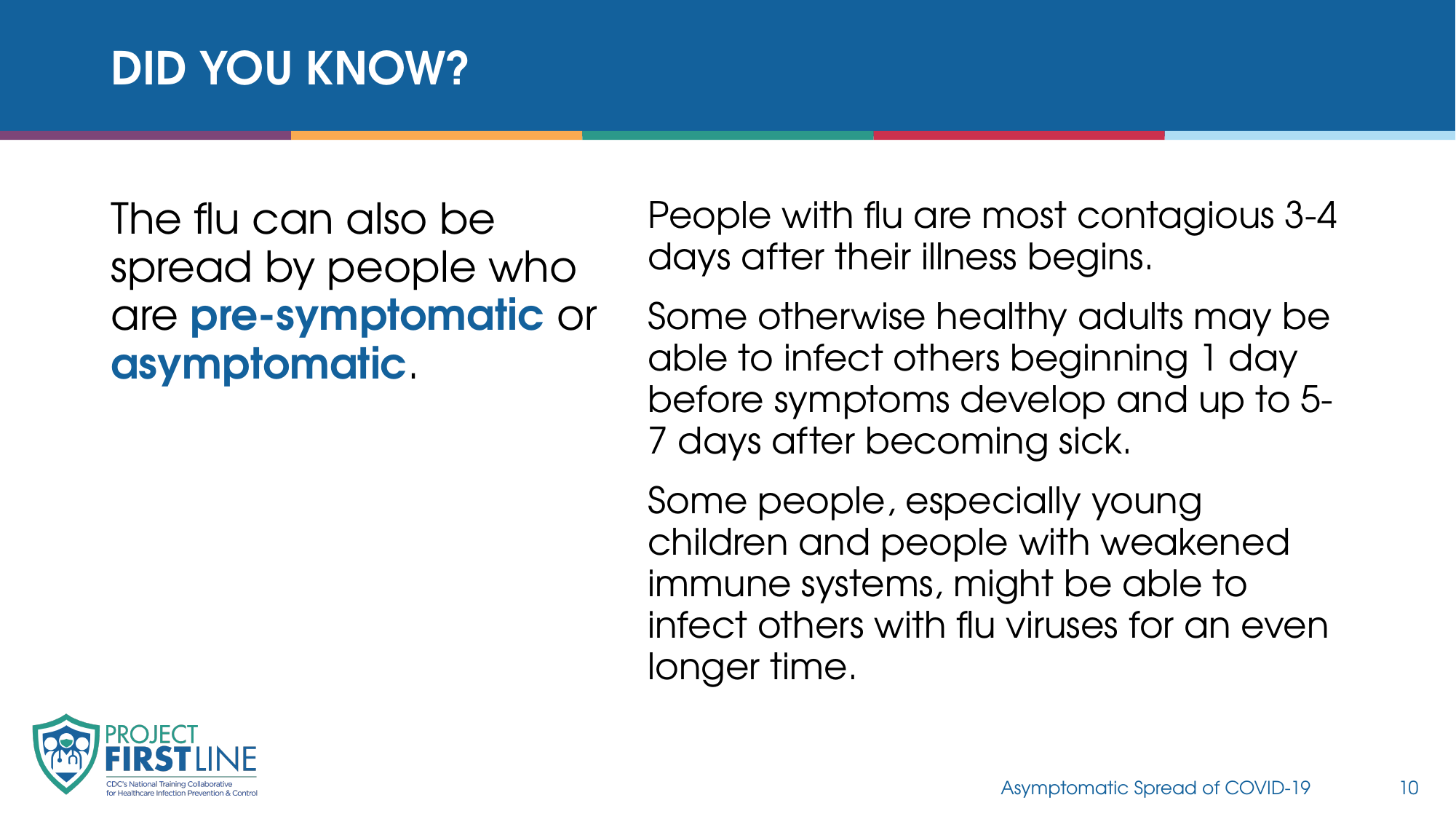

# Did you know?
The flu can also be spread by people who are pre-symptomatic or asymptomatic.
People with flu are most contagious 3-4 days after their illness begins.
Some otherwise healthy adults may be able to infect others beginning 1 day before symptoms develop and up to 5-7 days after becoming sick.
Some people, especially young children and people with weakened immune systems, might be able to infect others with flu viruses for an even longer time.
Asymptomatic Spread of COVID-19
10